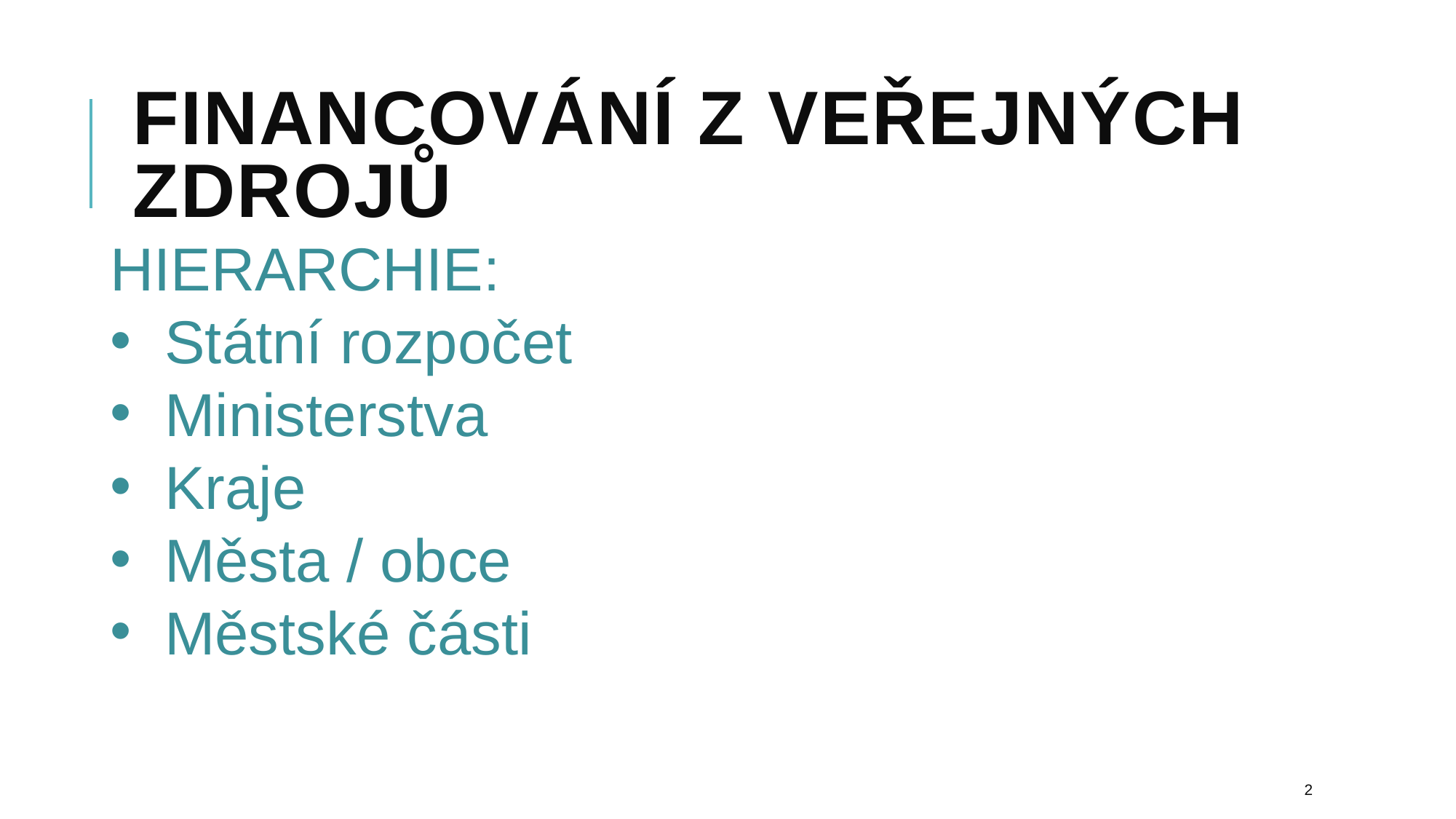

# FINANCOVÁNÍ Z VEŘEJNÝCH ZDROJŮ
HIERARCHIE:
Státní rozpočet
Ministerstva
Kraje
Města / obce
Městské části

2